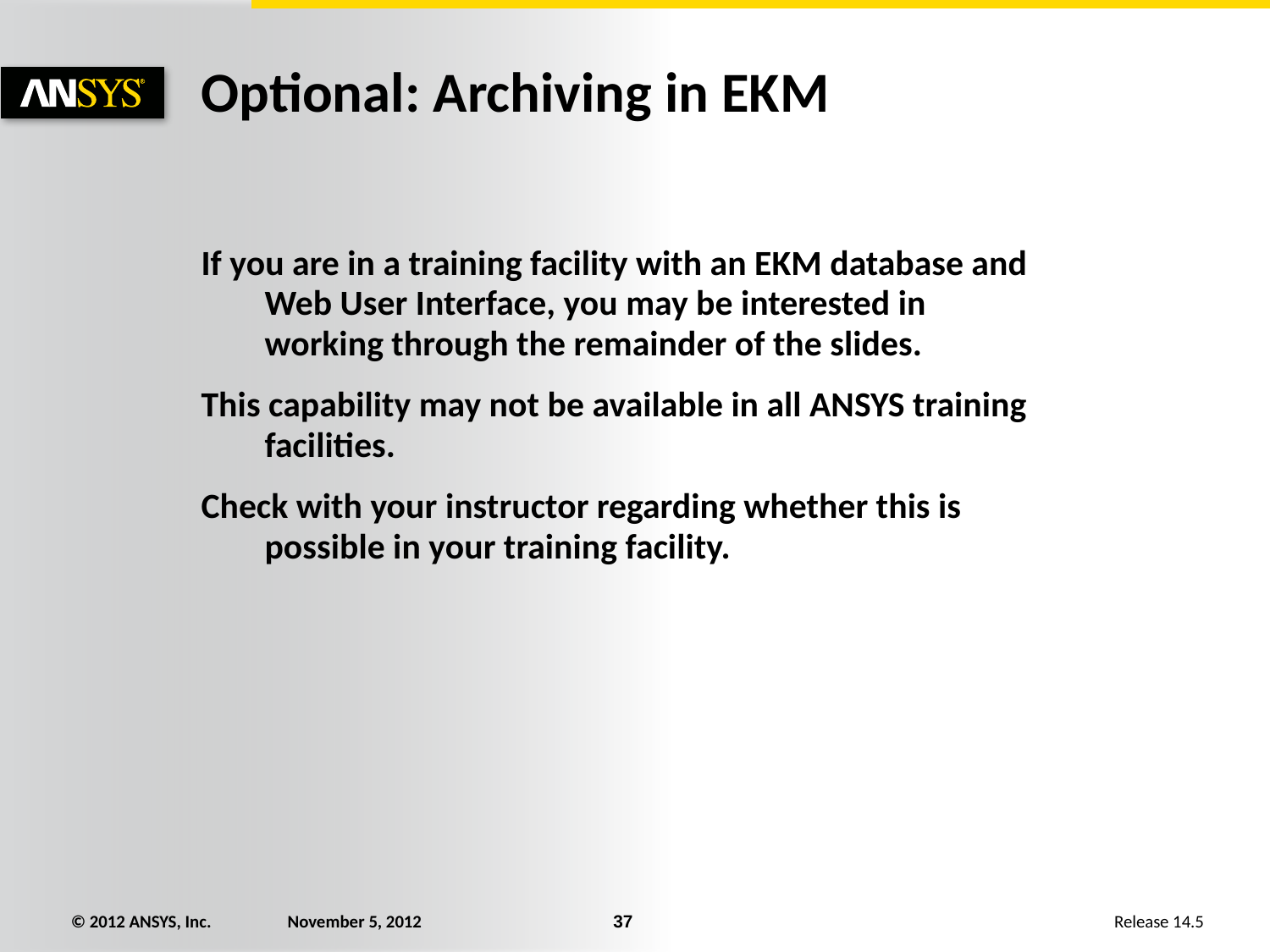

# Optional: Archiving in EKM
If you are in a training facility with an EKM database and Web User Interface, you may be interested in working through the remainder of the slides.
This capability may not be available in all ANSYS training facilities.
Check with your instructor regarding whether this is possible in your training facility.